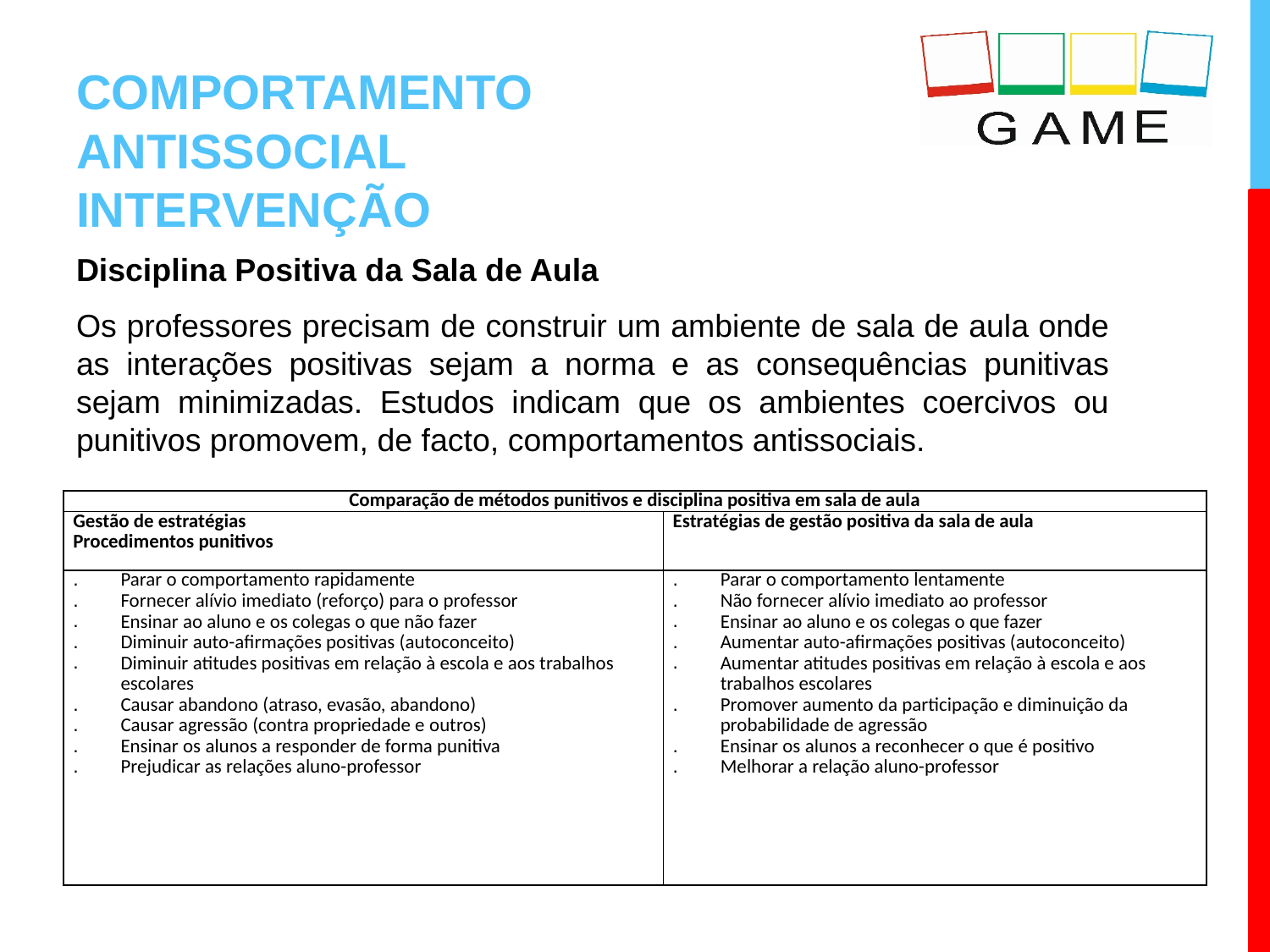

# COMPORTAMENTO ANTISSOCIAL INTERVENÇÃO
Disciplina Positiva da Sala de Aula
Os professores precisam de construir um ambiente de sala de aula onde as interações positivas sejam a norma e as consequências punitivas sejam minimizadas. Estudos indicam que os ambientes coercivos ou punitivos promovem, de facto, comportamentos antissociais.

| Comparação de métodos punitivos e disciplina positiva em sala de aula |  |
| --- | --- |
| Gestão de estratégias Procedimentos punitivos | Estratégias de gestão positiva da sala de aula |
| Parar o comportamento rapidamente Fornecer alívio imediato (reforço) para o professor Ensinar ao aluno e os colegas o que não fazer Diminuir auto-afirmações positivas (autoconceito) Diminuir atitudes positivas em relação à escola e aos trabalhos escolares Causar abandono (atraso, evasão, abandono) Causar agressão (contra propriedade e outros) Ensinar os alunos a responder de forma punitiva Prejudicar as relações aluno-professor | Parar o comportamento lentamente Não fornecer alívio imediato ao professor Ensinar ao aluno e os colegas o que fazer Aumentar auto-afirmações positivas (autoconceito) Aumentar atitudes positivas em relação à escola e aos trabalhos escolares Promover aumento da participação e diminuição da probabilidade de agressão Ensinar os alunos a reconhecer o que é positivo Melhorar a relação aluno-professor |